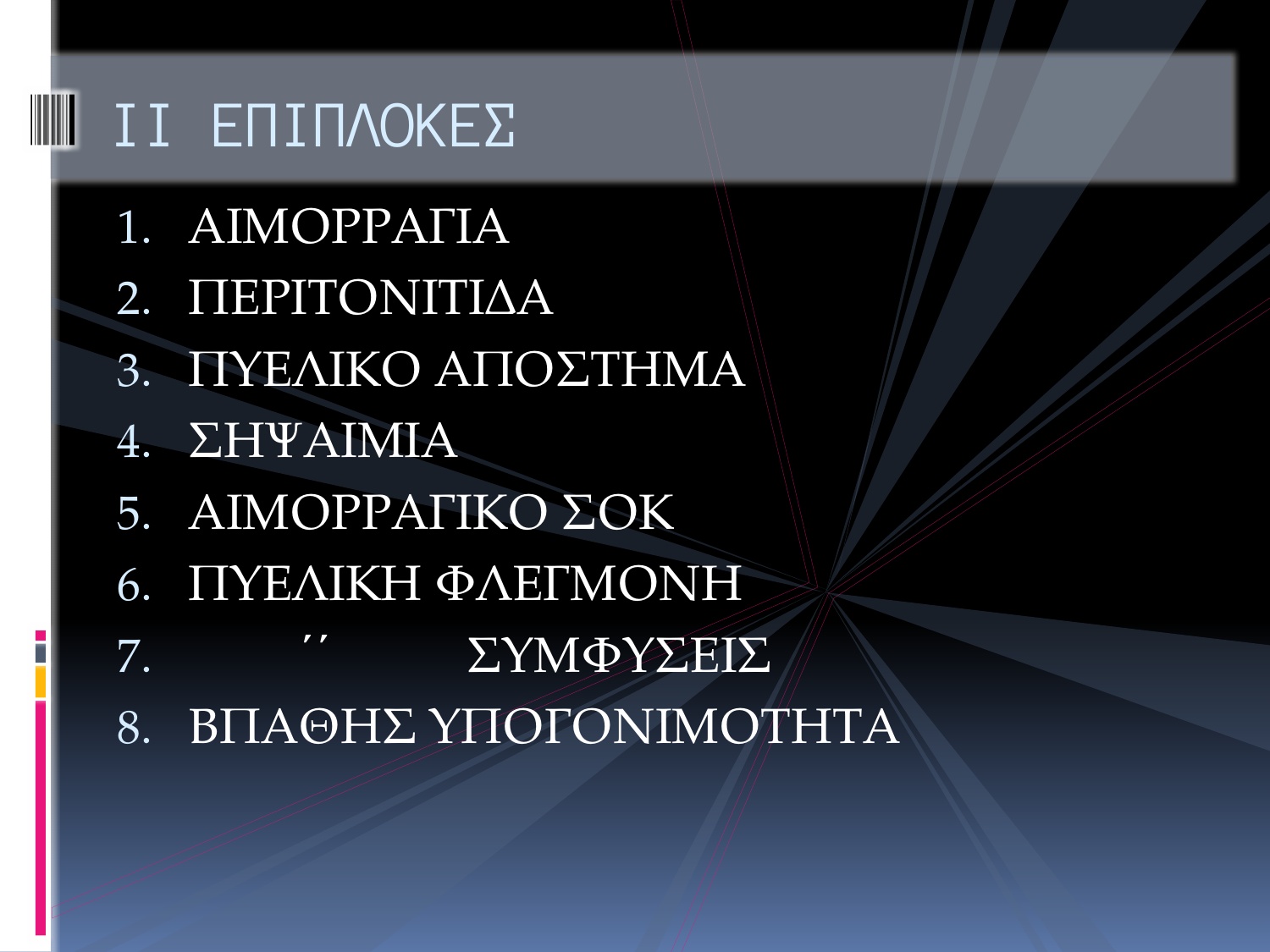

# ΙΙ ΕΠΙΠΛΟΚΕΣ
ΑΙΜΟΡΡΑΓΙΑ
ΠΕΡΙΤΟΝΙΤΙΔΑ
ΠΥΕΛΙΚΟ ΑΠΟΣΤΗΜΑ
ΣΗΨΑΙΜΙΑ
ΑΙΜΟΡΡΑΓΙΚΟ ΣΟΚ
ΠΥΕΛΙΚΗ ΦΛΕΓΜΟΝΗ
         ΄΄           ΣΥΜΦΥΣΕΙΣ
ΒΠΑΘΗΣ ΥΠΟΓΟΝΙΜΟΤΗΤΑ